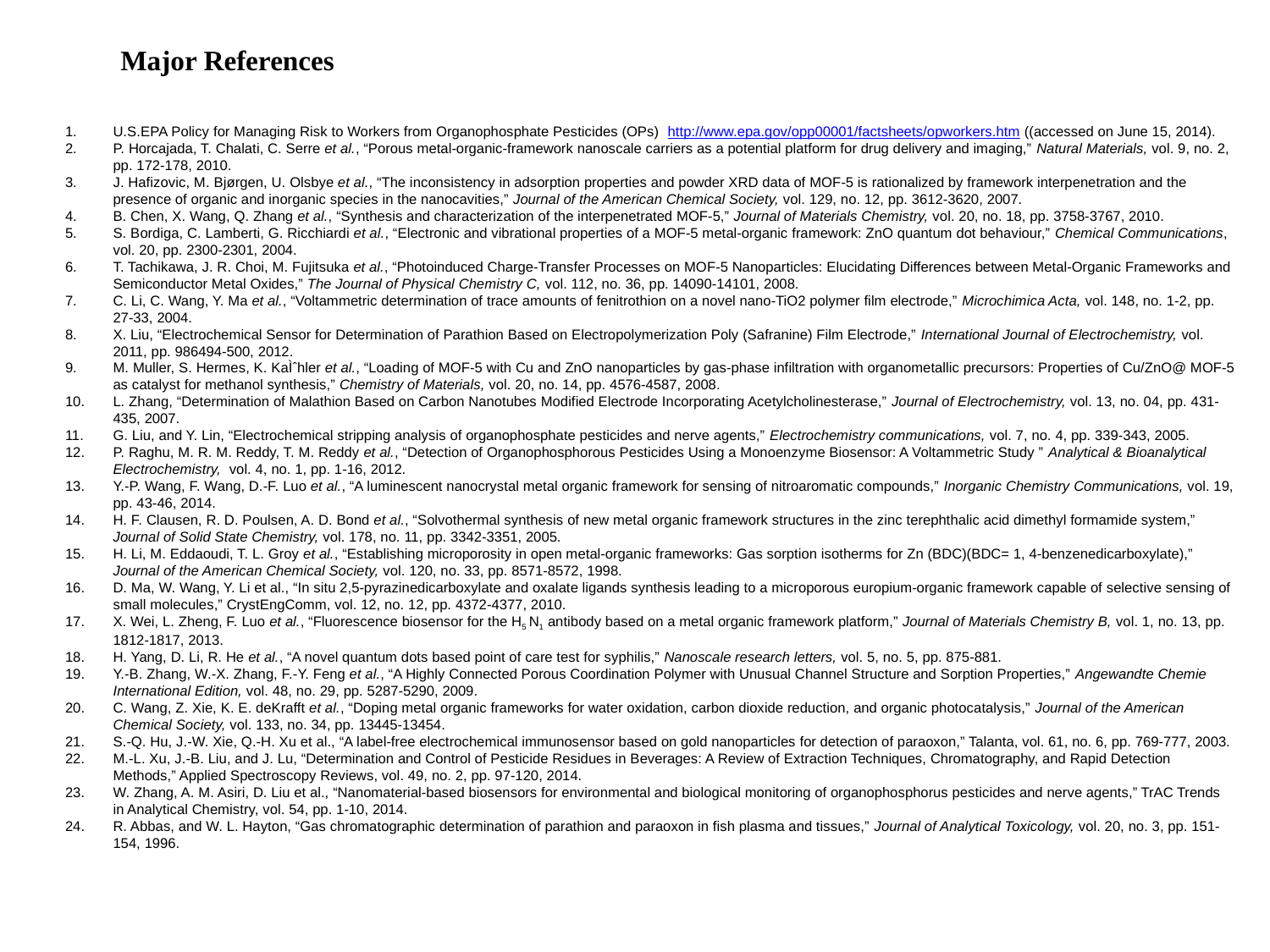

# Major References
U.S.EPA Policy for Managing Risk to Workers from Organophosphate Pesticides (OPs)  http://www.epa.gov/opp00001/factsheets/opworkers.htm ((accessed on June 15, 2014).
P. Horcajada, T. Chalati, C. Serre et al., “Porous metal-organic-framework nanoscale carriers as a potential platform for drug delivery and imaging,” Natural Materials, vol. 9, no. 2, pp. 172-178, 2010.
J. Hafizovic, M. Bjørgen, U. Olsbye et al., “The inconsistency in adsorption properties and powder XRD data of MOF-5 is rationalized by framework interpenetration and the presence of organic and inorganic species in the nanocavities,” Journal of the American Chemical Society, vol. 129, no. 12, pp. 3612-3620, 2007.
B. Chen, X. Wang, Q. Zhang et al., “Synthesis and characterization of the interpenetrated MOF-5,” Journal of Materials Chemistry, vol. 20, no. 18, pp. 3758-3767, 2010.
S. Bordiga, C. Lamberti, G. Ricchiardi et al., “Electronic and vibrational properties of a MOF-5 metal-organic framework: ZnO quantum dot behaviour,” Chemical Communications, vol. 20, pp. 2300-2301, 2004.
T. Tachikawa, J. R. Choi, M. Fujitsuka et al., “Photoinduced Charge-Transfer Processes on MOF-5 Nanoparticles: Elucidating Differences between Metal-Organic Frameworks and Semiconductor Metal Oxides,” The Journal of Physical Chemistry C, vol. 112, no. 36, pp. 14090-14101, 2008.
C. Li, C. Wang, Y. Ma et al., “Voltammetric determination of trace amounts of fenitrothion on a novel nano-TiO2 polymer film electrode,” Microchimica Acta, vol. 148, no. 1-2, pp. 27-33, 2004.
X. Liu, “Electrochemical Sensor for Determination of Parathion Based on Electropolymerization Poly (Safranine) Film Electrode,” International Journal of Electrochemistry, vol. 2011, pp. 986494-500, 2012.
M. Muller, S. Hermes, K. KaÌˆhler et al., “Loading of MOF-5 with Cu and ZnO nanoparticles by gas-phase infiltration with organometallic precursors: Properties of Cu/ZnO@ MOF-5 as catalyst for methanol synthesis,” Chemistry of Materials, vol. 20, no. 14, pp. 4576-4587, 2008.
L. Zhang, “Determination of Malathion Based on Carbon Nanotubes Modified Electrode Incorporating Acetylcholinesterase,” Journal of Electrochemistry, vol. 13, no. 04, pp. 431-435, 2007.
G. Liu, and Y. Lin, “Electrochemical stripping analysis of organophosphate pesticides and nerve agents,” Electrochemistry communications, vol. 7, no. 4, pp. 339-343, 2005.
P. Raghu, M. R. M. Reddy, T. M. Reddy et al., “Detection of Organophosphorous Pesticides Using a Monoenzyme Biosensor: A Voltammetric Study ” Analytical & Bioanalytical Electrochemistry,  vol. 4, no. 1, pp. 1-16, 2012.
Y.-P. Wang, F. Wang, D.-F. Luo et al., “A luminescent nanocrystal metal organic framework for sensing of nitroaromatic compounds,” Inorganic Chemistry Communications, vol. 19, pp. 43-46, 2014.
H. F. Clausen, R. D. Poulsen, A. D. Bond et al., “Solvothermal synthesis of new metal organic framework structures in the zinc terephthalic acid dimethyl formamide system,” Journal of Solid State Chemistry, vol. 178, no. 11, pp. 3342-3351, 2005.
H. Li, M. Eddaoudi, T. L. Groy et al., “Establishing microporosity in open metal-organic frameworks: Gas sorption isotherms for Zn (BDC)(BDC= 1, 4-benzenedicarboxylate),” Journal of the American Chemical Society, vol. 120, no. 33, pp. 8571-8572, 1998.
D. Ma, W. Wang, Y. Li et al., “In situ 2,5-pyrazinedicarboxylate and oxalate ligands synthesis leading to a microporous europium-organic framework capable of selective sensing of small molecules,” CrystEngComm, vol. 12, no. 12, pp. 4372-4377, 2010.
X. Wei, L. Zheng, F. Luo et al., “Fluorescence biosensor for the H5 N1 antibody based on a metal organic framework platform,” Journal of Materials Chemistry B, vol. 1, no. 13, pp. 1812-1817, 2013.
H. Yang, D. Li, R. He et al., “A novel quantum dots based point of care test for syphilis,” Nanoscale research letters, vol. 5, no. 5, pp. 875-881.
Y.-B. Zhang, W.-X. Zhang, F.-Y. Feng et al., “A Highly Connected Porous Coordination Polymer with Unusual Channel Structure and Sorption Properties,” Angewandte Chemie International Edition, vol. 48, no. 29, pp. 5287-5290, 2009.
C. Wang, Z. Xie, K. E. deKrafft et al., “Doping metal organic frameworks for water oxidation, carbon dioxide reduction, and organic photocatalysis,” Journal of the American Chemical Society, vol. 133, no. 34, pp. 13445-13454.
S.-Q. Hu, J.-W. Xie, Q.-H. Xu et al., “A label-free electrochemical immunosensor based on gold nanoparticles for detection of paraoxon,” Talanta, vol. 61, no. 6, pp. 769-777, 2003.
M.-L. Xu, J.-B. Liu, and J. Lu, “Determination and Control of Pesticide Residues in Beverages: A Review of Extraction Techniques, Chromatography, and Rapid Detection Methods,” Applied Spectroscopy Reviews, vol. 49, no. 2, pp. 97-120, 2014.
W. Zhang, A. M. Asiri, D. Liu et al., “Nanomaterial-based biosensors for environmental and biological monitoring of organophosphorus pesticides and nerve agents,” TrAC Trends in Analytical Chemistry, vol. 54, pp. 1-10, 2014.
R. Abbas, and W. L. Hayton, “Gas chromatographic determination of parathion and paraoxon in fish plasma and tissues,” Journal of Analytical Toxicology, vol. 20, no. 3, pp. 151-154, 1996.